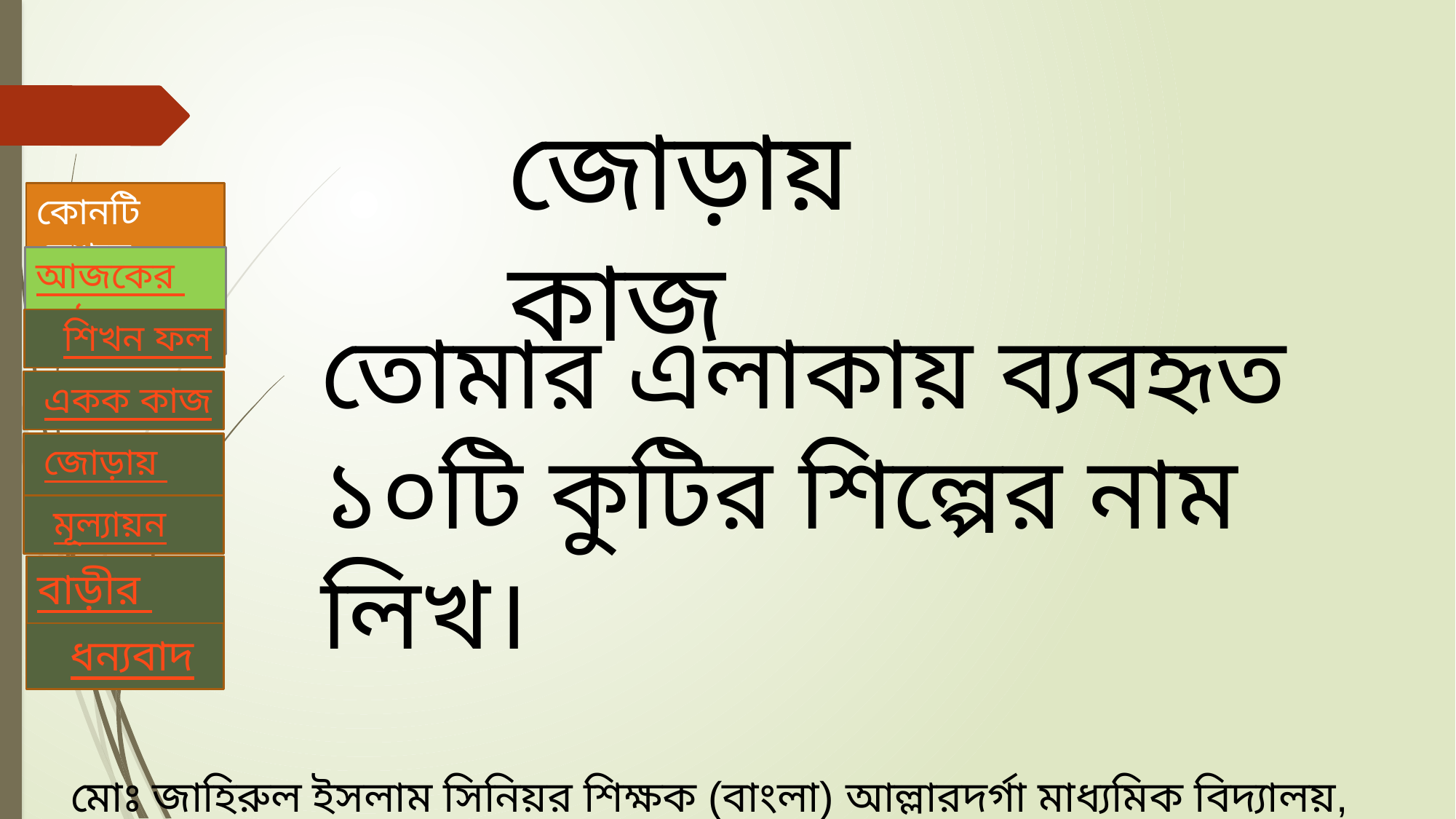

জোড়ায় কাজ
তোমার এলাকায় ব্যবহৃত ১০টি কুটির শিল্পের নাম লিখ।